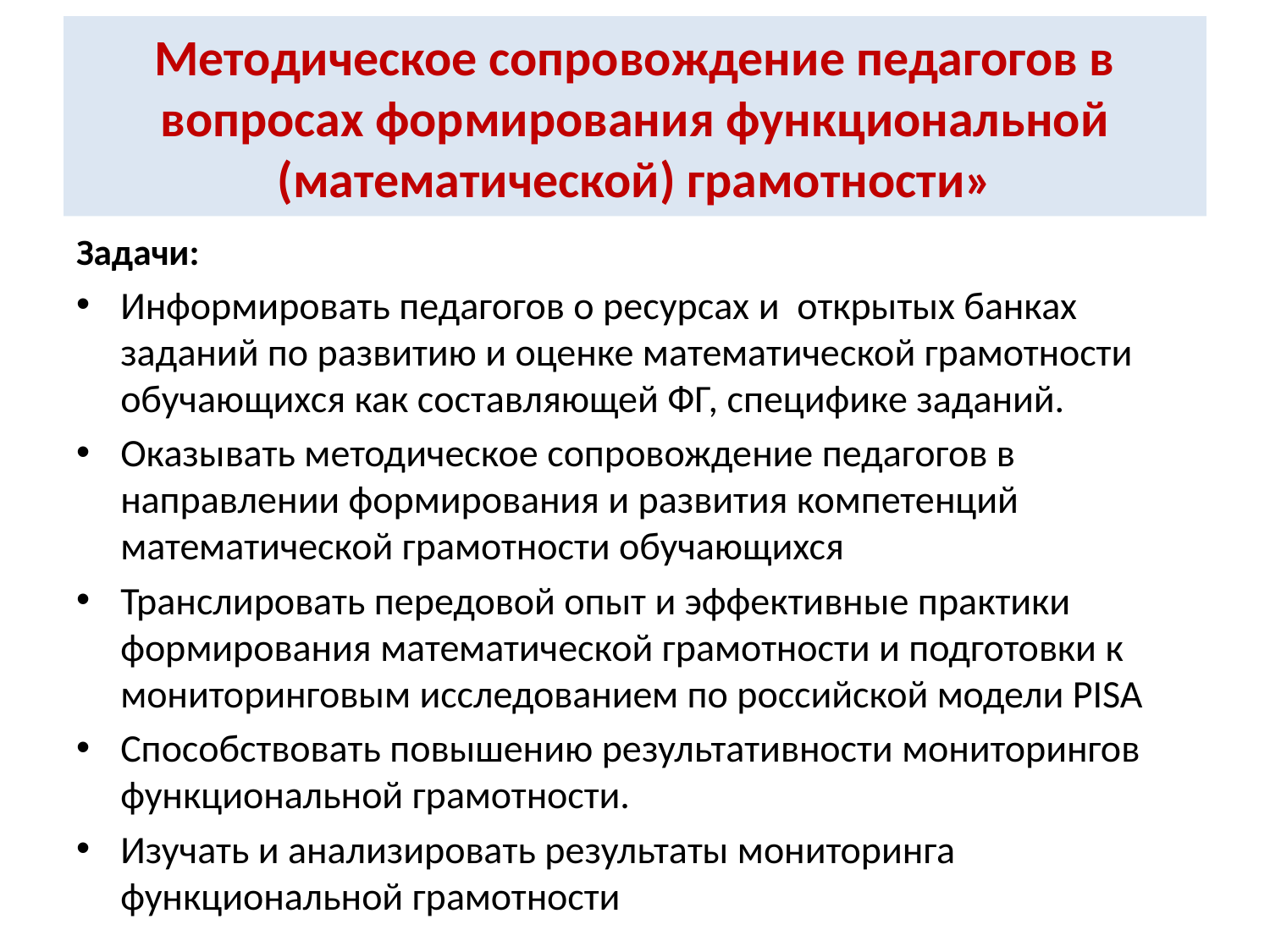

# Методическое сопровождение педагогов в вопросах формирования функциональной (математической) грамотности»
Задачи:
Информировать педагогов о ресурсах и  открытых банках заданий по развитию и оценке математической грамотности обучающихся как составляющей ФГ, специфике заданий.
Оказывать методическое сопровождение педагогов в направлении формирования и развития компетенций математической грамотности обучающихся
Транслировать передовой опыт и эффективные практики формирования математической грамотности и подготовки к мониторинговым исследованием по российской модели PISA
Способствовать повышению результативности мониторингов функциональной грамотности.
Изучать и анализировать результаты мониторинга функциональной грамотности